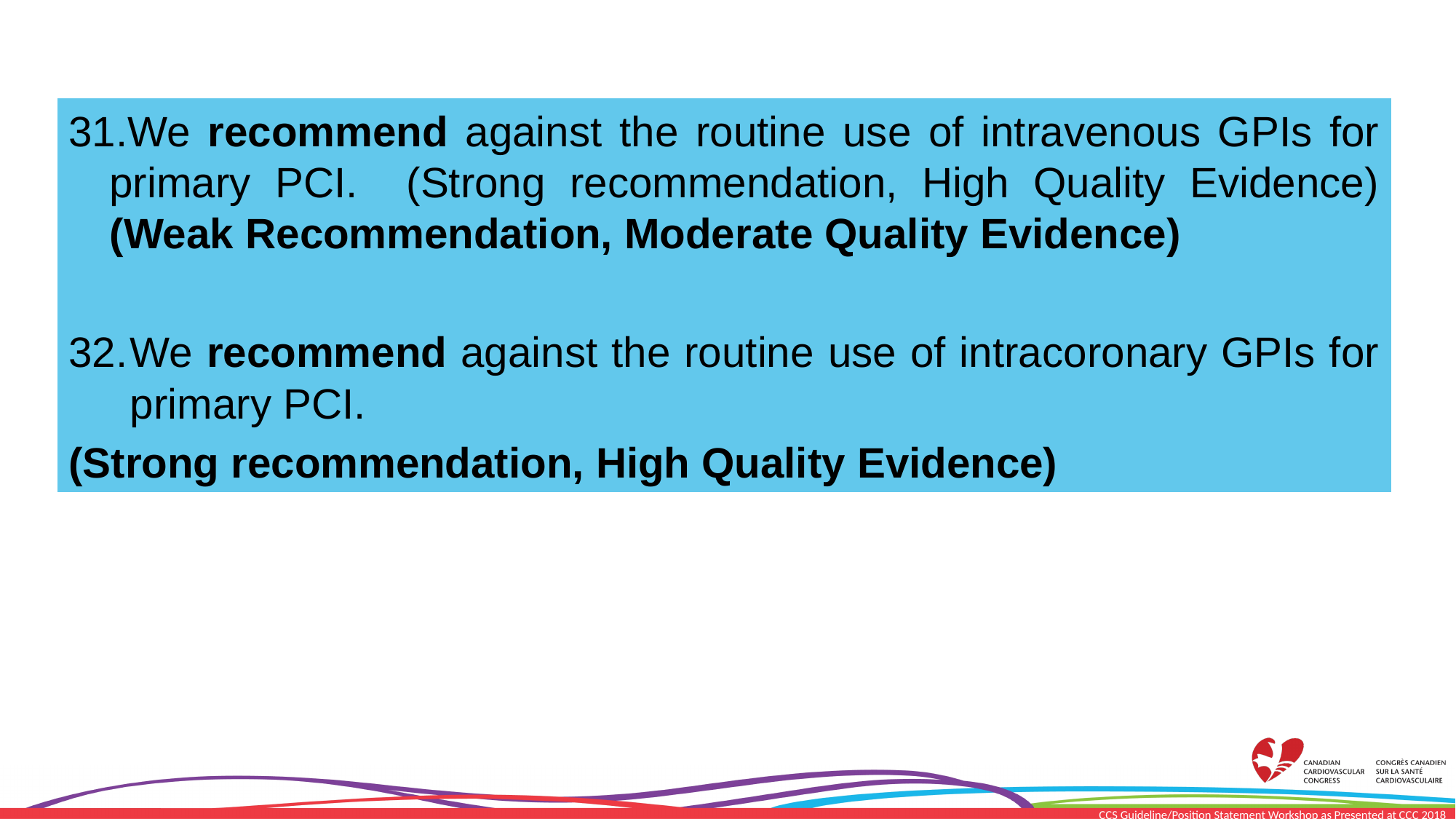

We recommend against the routine use of intravenous GPIs for primary PCI.  (Strong recommendation, High Quality Evidence) (Weak Recommendation, Moderate Quality Evidence)

We recommend against the routine use of intracoronary GPIs for primary PCI.
(Strong recommendation, High Quality Evidence)